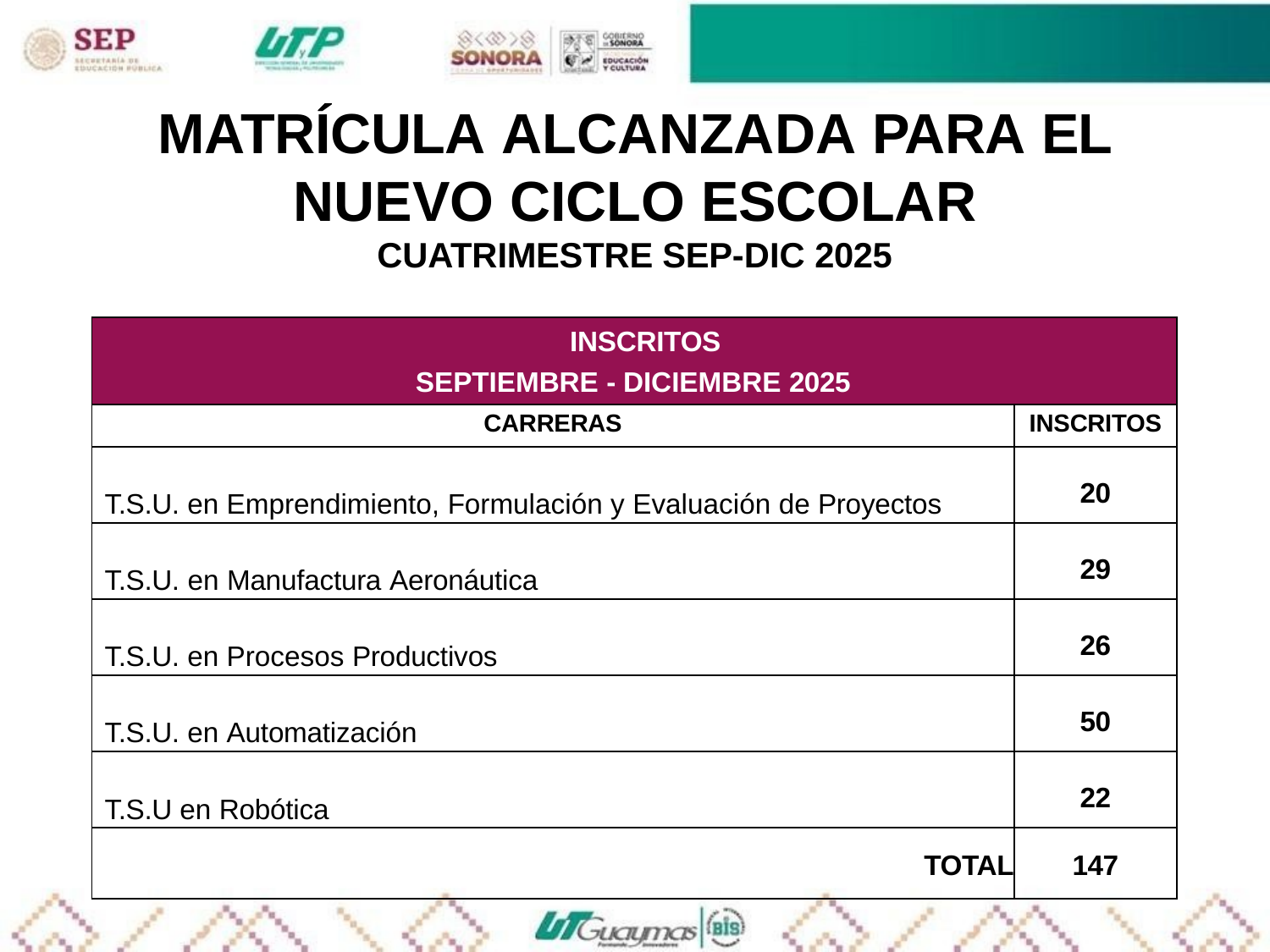

# MATRÍCULA ALCANZADA PARA EL NUEVO CICLO ESCOLAR
CUATRIMESTRE SEP-DIC 2025
| INSCRITOS SEPTIEMBRE - DICIEMBRE 2025 |  |
| --- | --- |
| CARRERAS | INSCRITOS |
| T.S.U. en Emprendimiento, Formulación y Evaluación de Proyectos | 20 |
| T.S.U. en Manufactura Aeronáutica | 29 |
| T.S.U. en Procesos Productivos | 26 |
| T.S.U. en Automatización | 50 |
| T.S.U en Robótica | 22 |
| TOTAL | 147 |